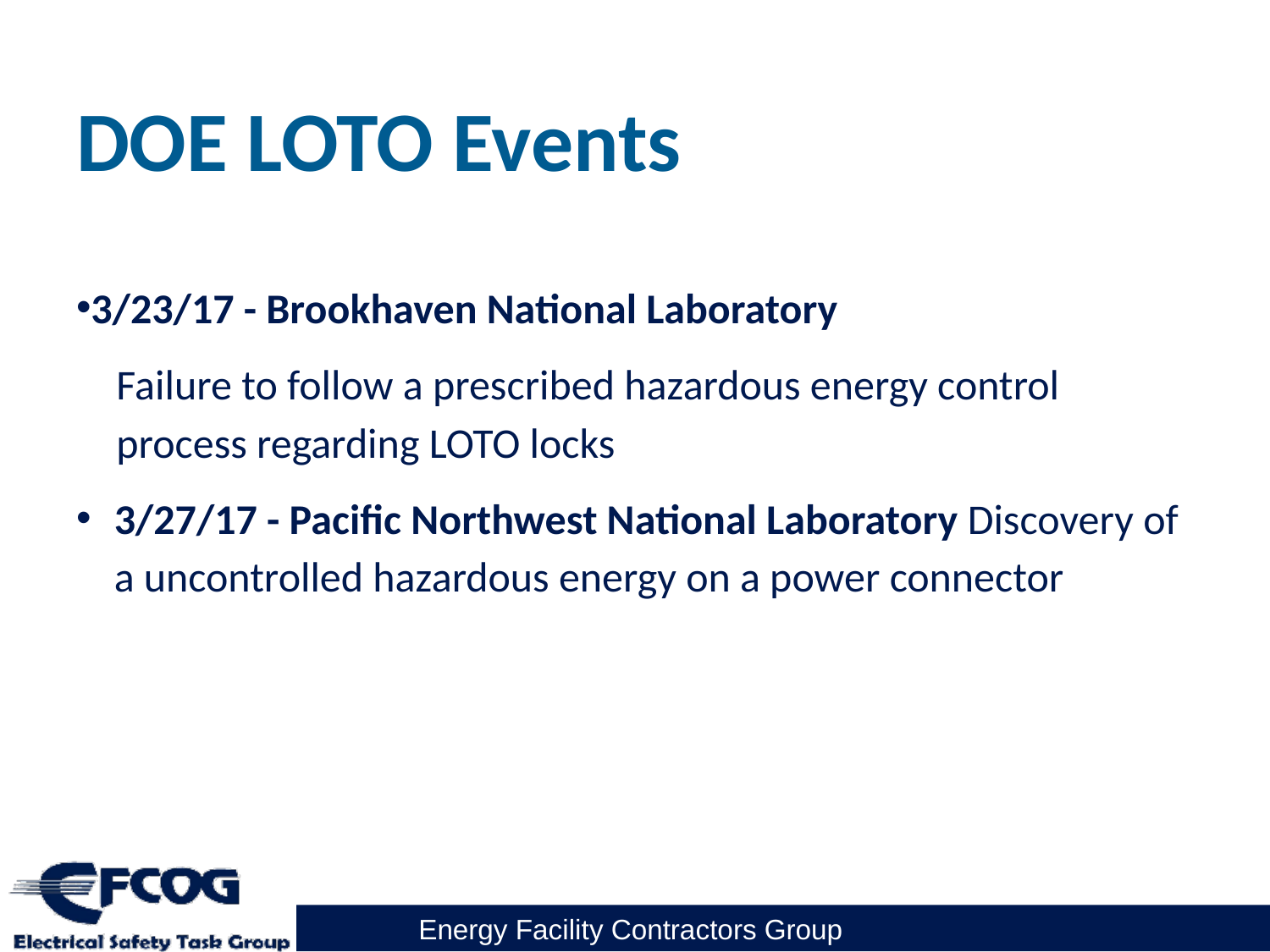

# DOE LOTO Events

3/23/17 - Brookhaven National Laboratory
Failure to follow a prescribed hazardous energy control process regarding LOTO locks
3/27/17 - Pacific Northwest National Laboratory Discovery of a uncontrolled hazardous energy on a power connector